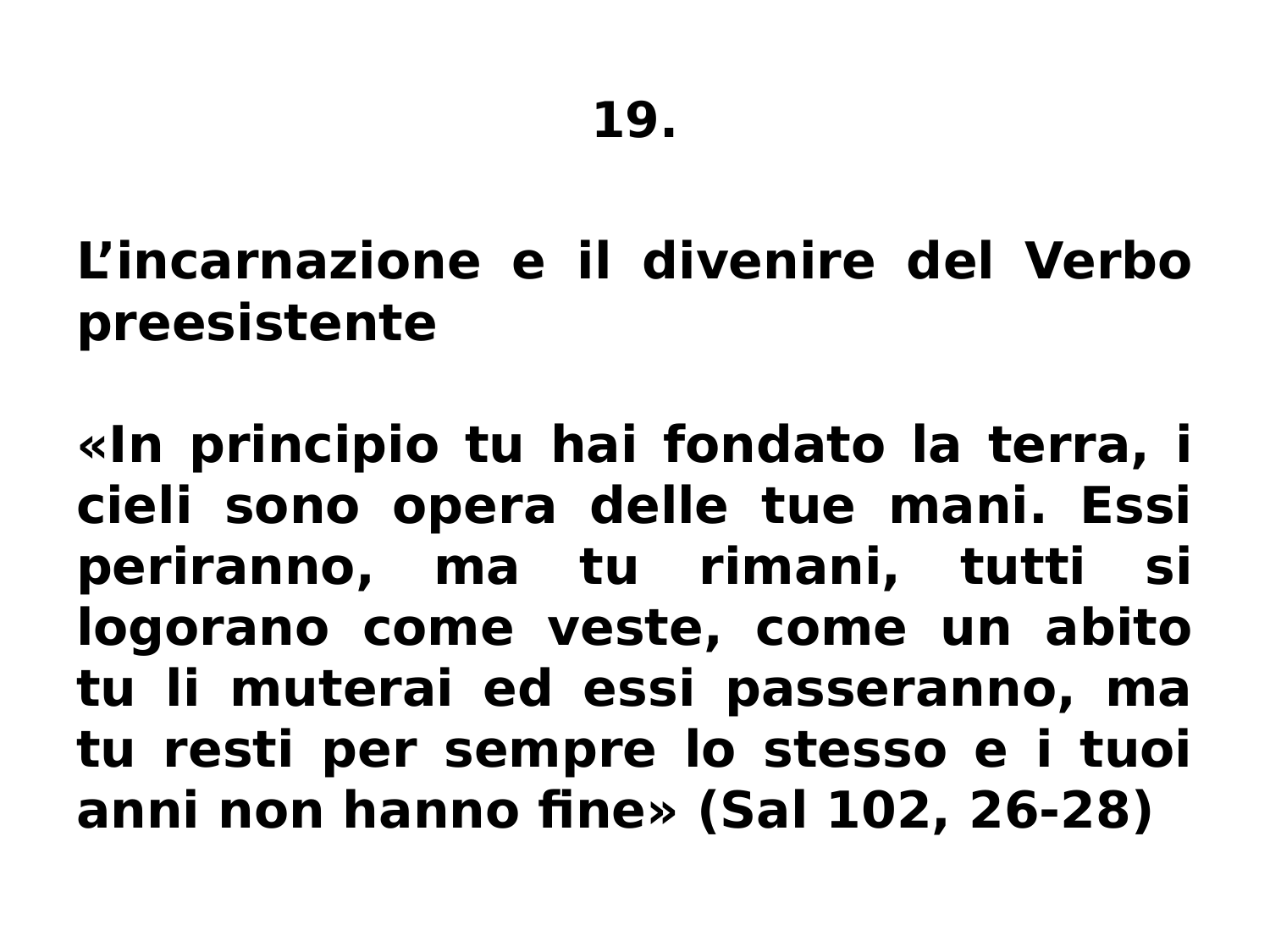

# 19.
L’incarnazione e il divenire del Verbo preesistente

«In principio tu hai fondato la terra, i cieli sono opera delle tue mani. Essi periranno, ma tu rimani, tutti si logorano come veste, come un abito tu li muterai ed essi passeranno, ma tu resti per sempre lo stesso e i tuoi anni non hanno fine» (Sal 102, 26-28)